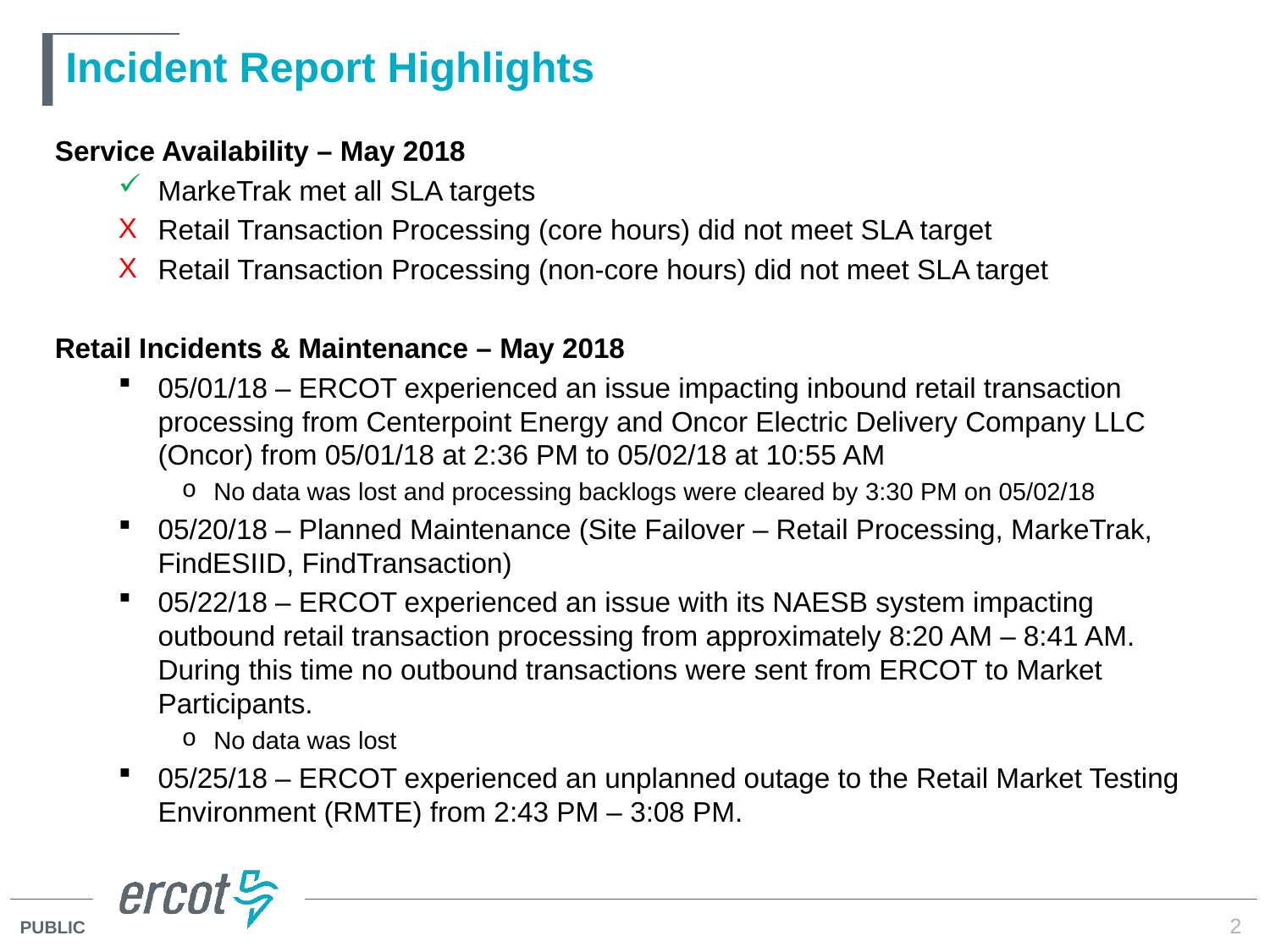

# Incident Report Highlights
Service Availability – May 2018
MarkeTrak met all SLA targets
Retail Transaction Processing (core hours) did not meet SLA target
Retail Transaction Processing (non-core hours) did not meet SLA target

Retail Incidents & Maintenance – May 2018
05/01/18 – ERCOT experienced an issue impacting inbound retail transaction processing from Centerpoint Energy and Oncor Electric Delivery Company LLC (Oncor) from 05/01/18 at 2:36 PM to 05/02/18 at 10:55 AM
No data was lost and processing backlogs were cleared by 3:30 PM on 05/02/18
05/20/18 – Planned Maintenance (Site Failover – Retail Processing, MarkeTrak, FindESIID, FindTransaction)
05/22/18 – ERCOT experienced an issue with its NAESB system impacting outbound retail transaction processing from approximately 8:20 AM – 8:41 AM. During this time no outbound transactions were sent from ERCOT to Market Participants.
No data was lost
05/25/18 – ERCOT experienced an unplanned outage to the Retail Market Testing Environment (RMTE) from 2:43 PM – 3:08 PM.
2